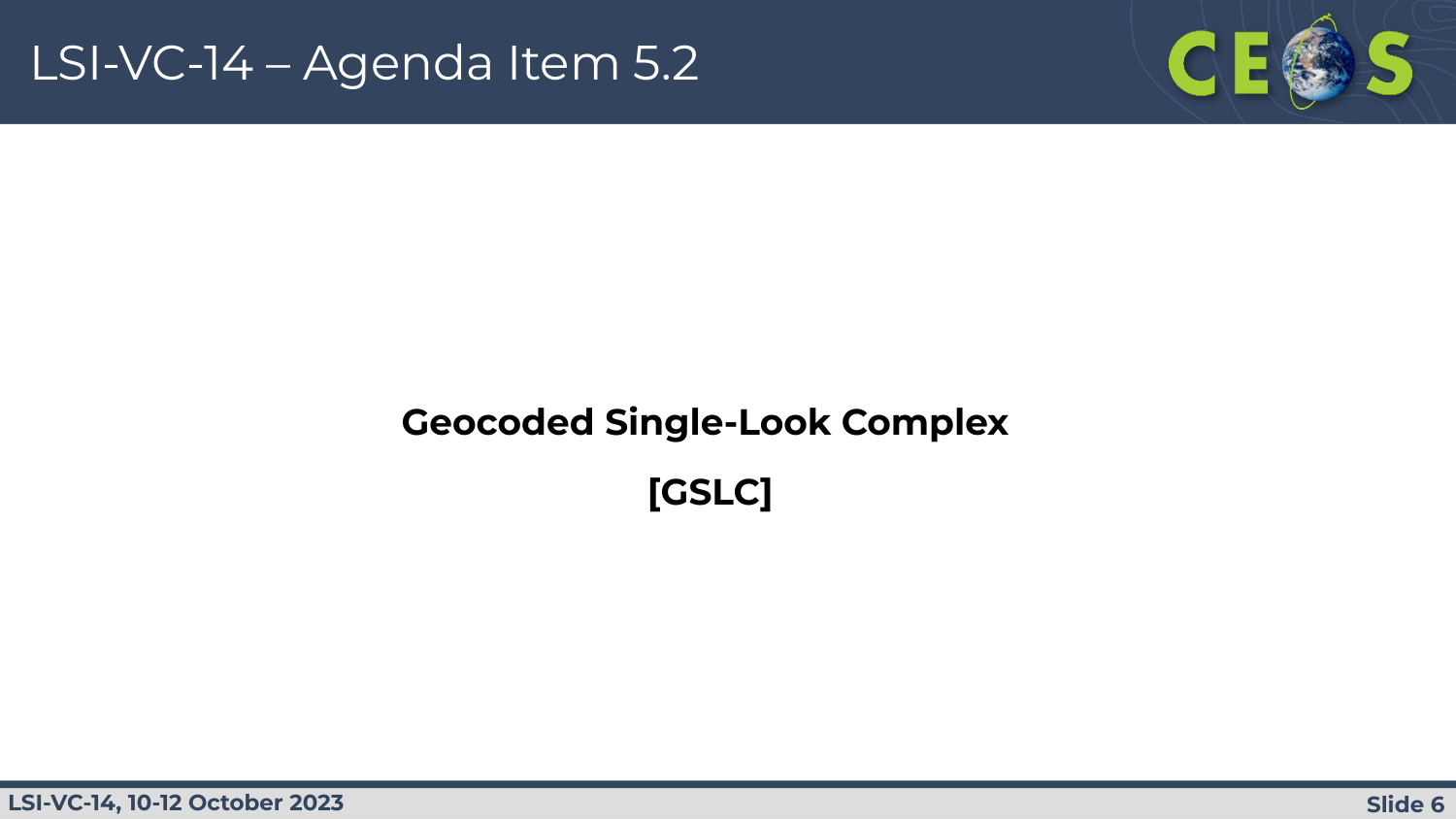

LSI-VC-14 – Agenda Item 5.2

Geocoded Single-Look Complex
[GSLC]